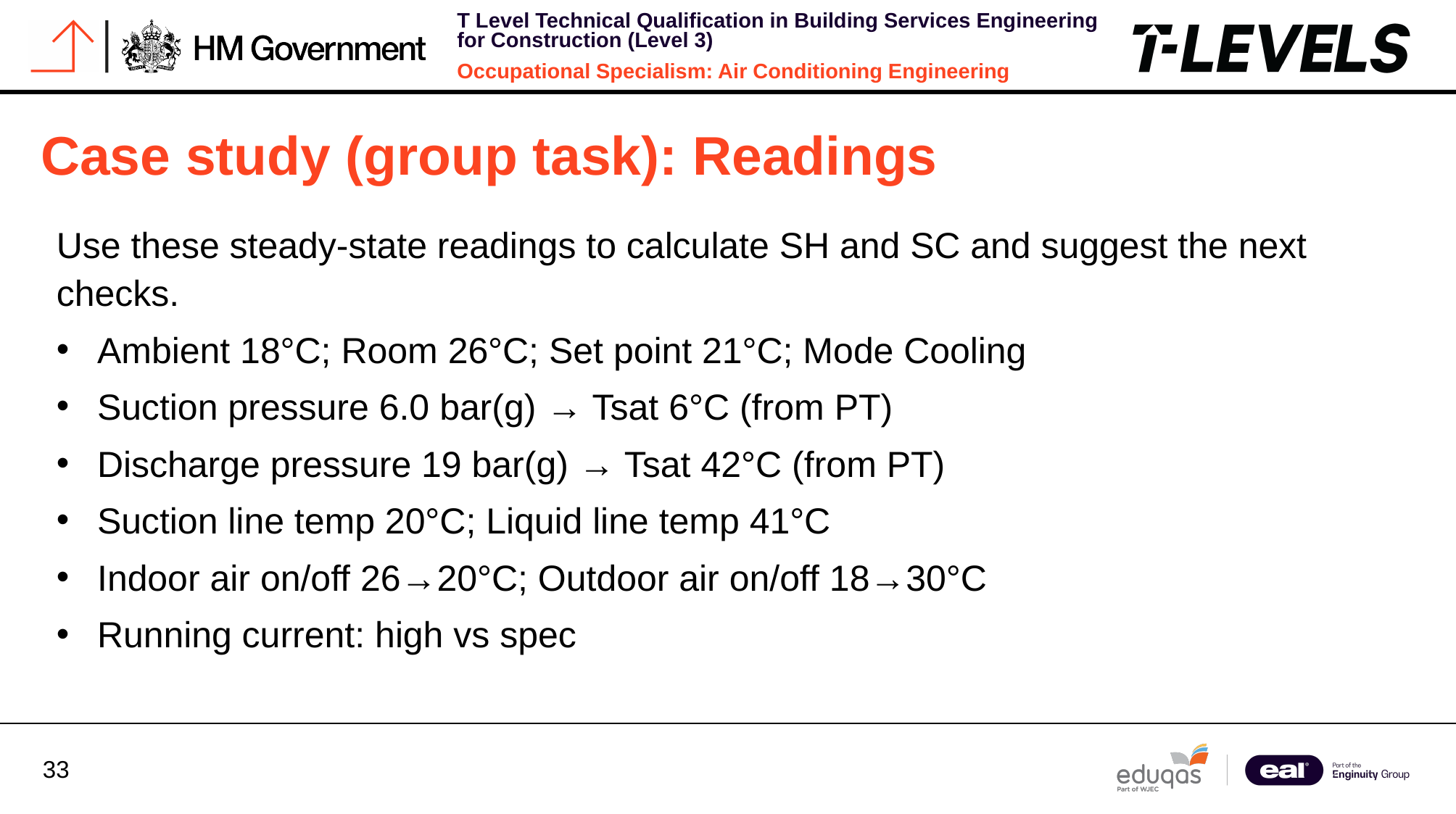

Case study (group task): Readings
Use these steady-state readings to calculate SH and SC and suggest the next checks.
Ambient 18°C; Room 26°C; Set point 21°C; Mode Cooling
Suction pressure 6.0 bar(g) → Tsat 6°C (from PT)
Discharge pressure 19 bar(g) → Tsat 42°C (from PT)
Suction line temp 20°C; Liquid line temp 41°C
Indoor air on/off 26→20°C; Outdoor air on/off 18→30°C
Running current: high vs spec